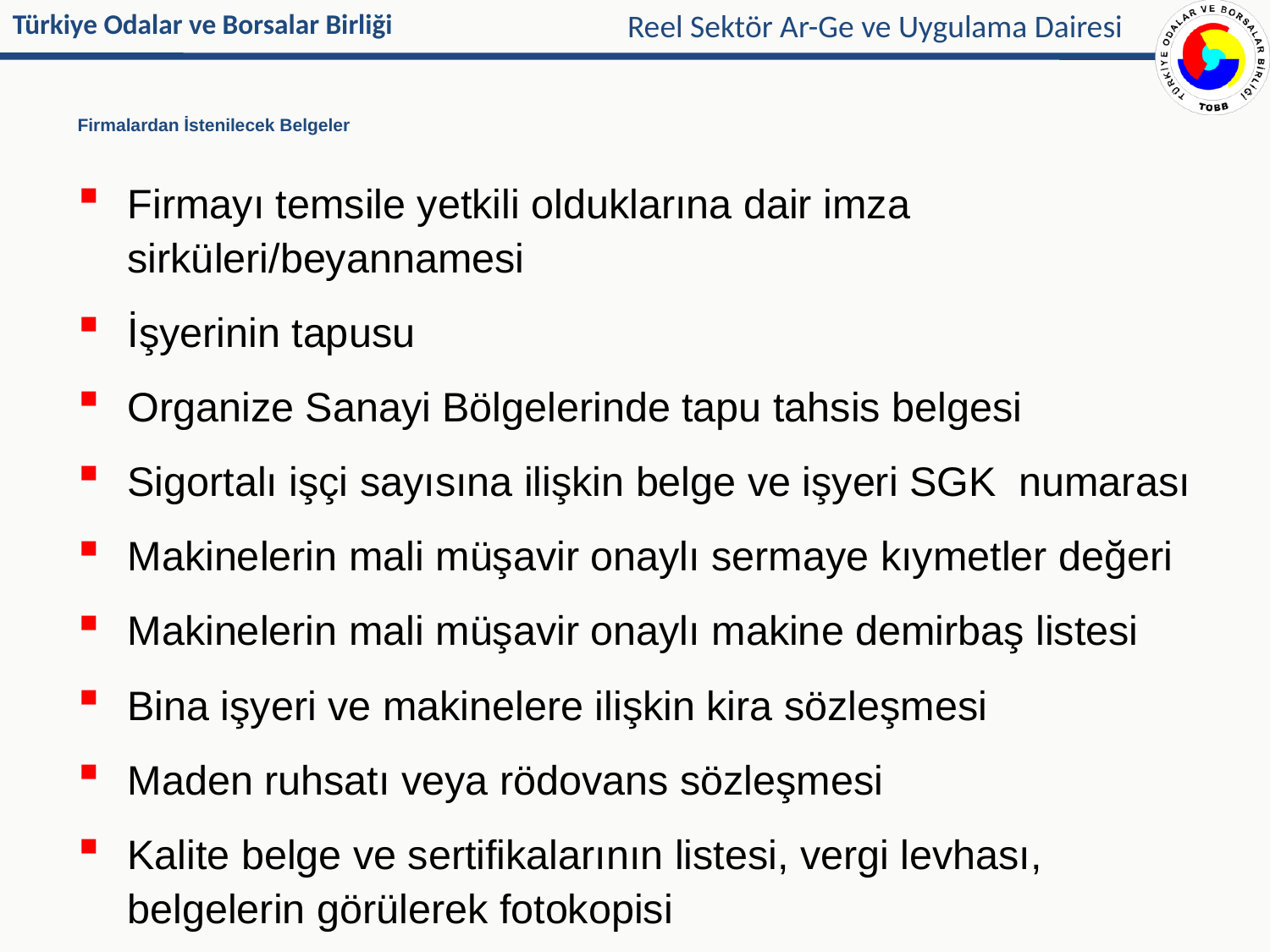

Reel Sektör Ar-Ge ve Uygulama Dairesi
# Firmalardan İstenilecek Belgeler
Firmayı temsile yetkili olduklarına dair imza sirküleri/beyannamesi
İşyerinin tapusu
Organize Sanayi Bölgelerinde tapu tahsis belgesi
Sigortalı işçi sayısına ilişkin belge ve işyeri SGK  numarası
Makinelerin mali müşavir onaylı sermaye kıymetler değeri
Makinelerin mali müşavir onaylı makine demirbaş listesi
Bina işyeri ve makinelere ilişkin kira sözleşmesi
Maden ruhsatı veya rödovans sözleşmesi
Kalite belge ve sertifikalarının listesi, vergi levhası, belgelerin görülerek fotokopisi